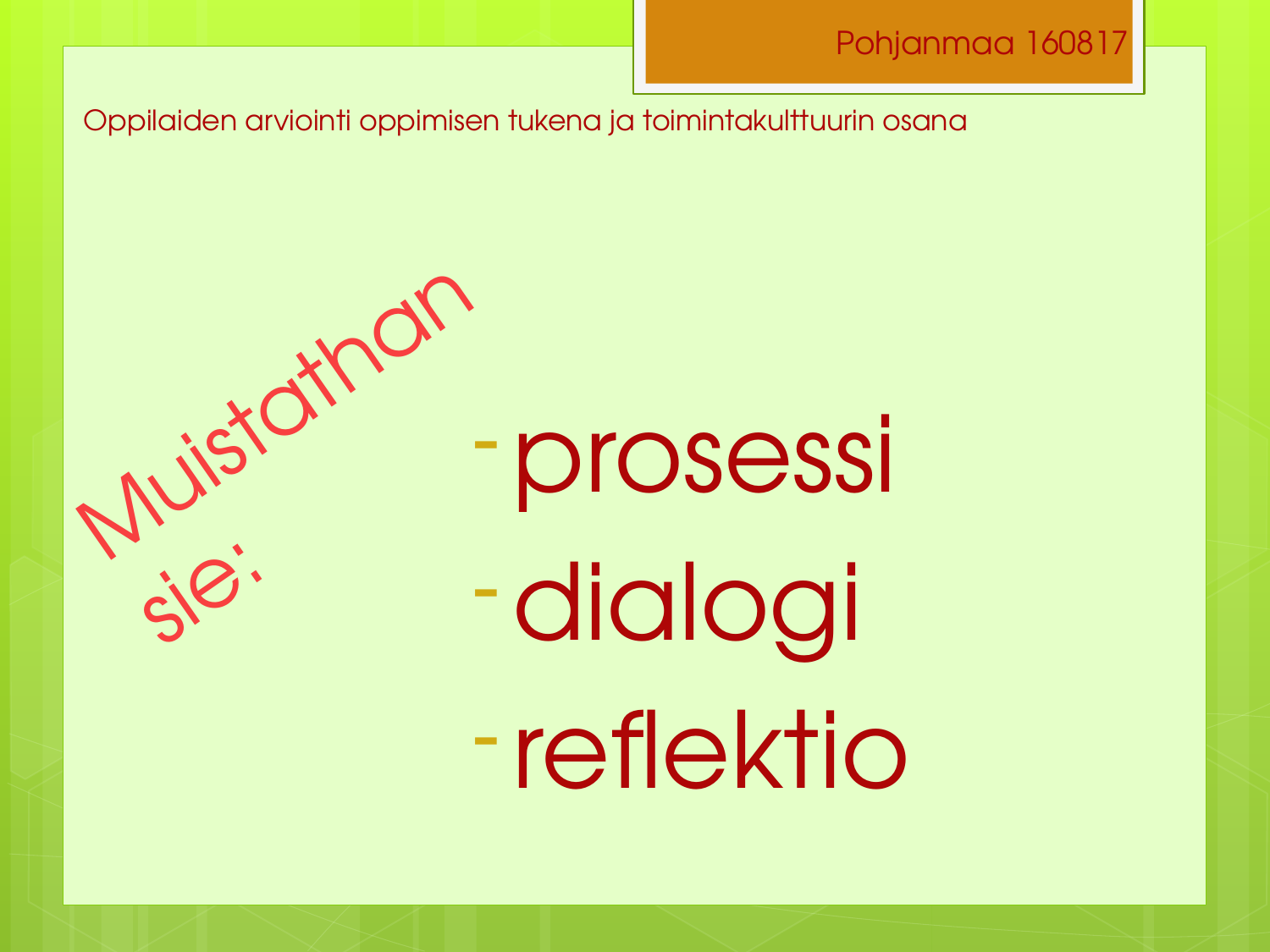

Pohjanmaa 160817
# Oppilaiden arviointi oppimisen tukena ja toimintakulttuurin osana
Muistathan sie:
prosessi
dialogi
reflektio